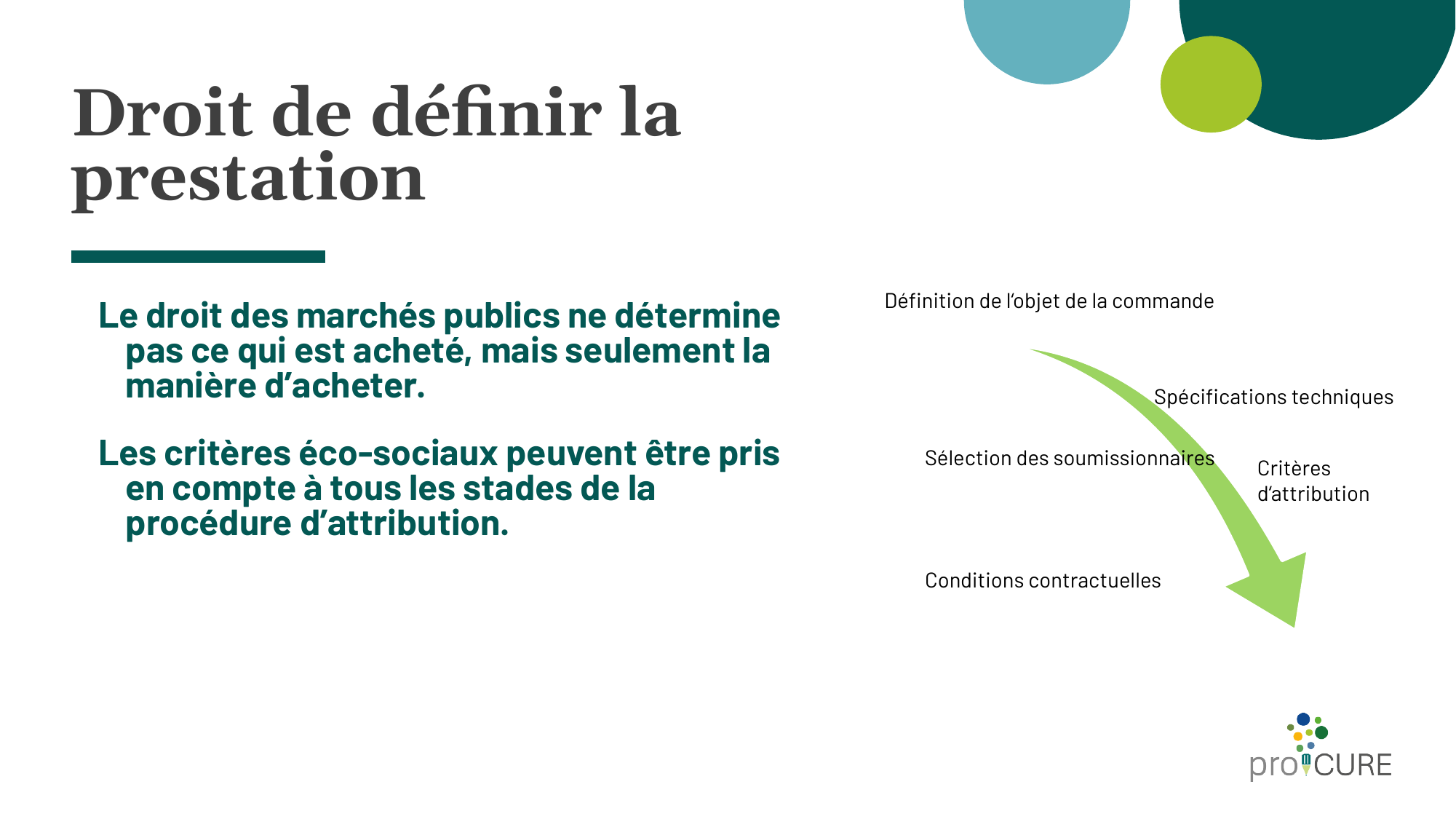

# Droit de définir la prestation
Le droit des marchés publics ne détermine pas ce qui est acheté, mais seulement la manière d’acheter.
Les critères éco-sociaux peuvent être pris en compte à tous les stades de la procédure d’attribution.

Définition de l‘objet de la commande

Spécifications techniques

Sélection des soumissionnaires
Critères d‘attribution
Conditions contractuelles